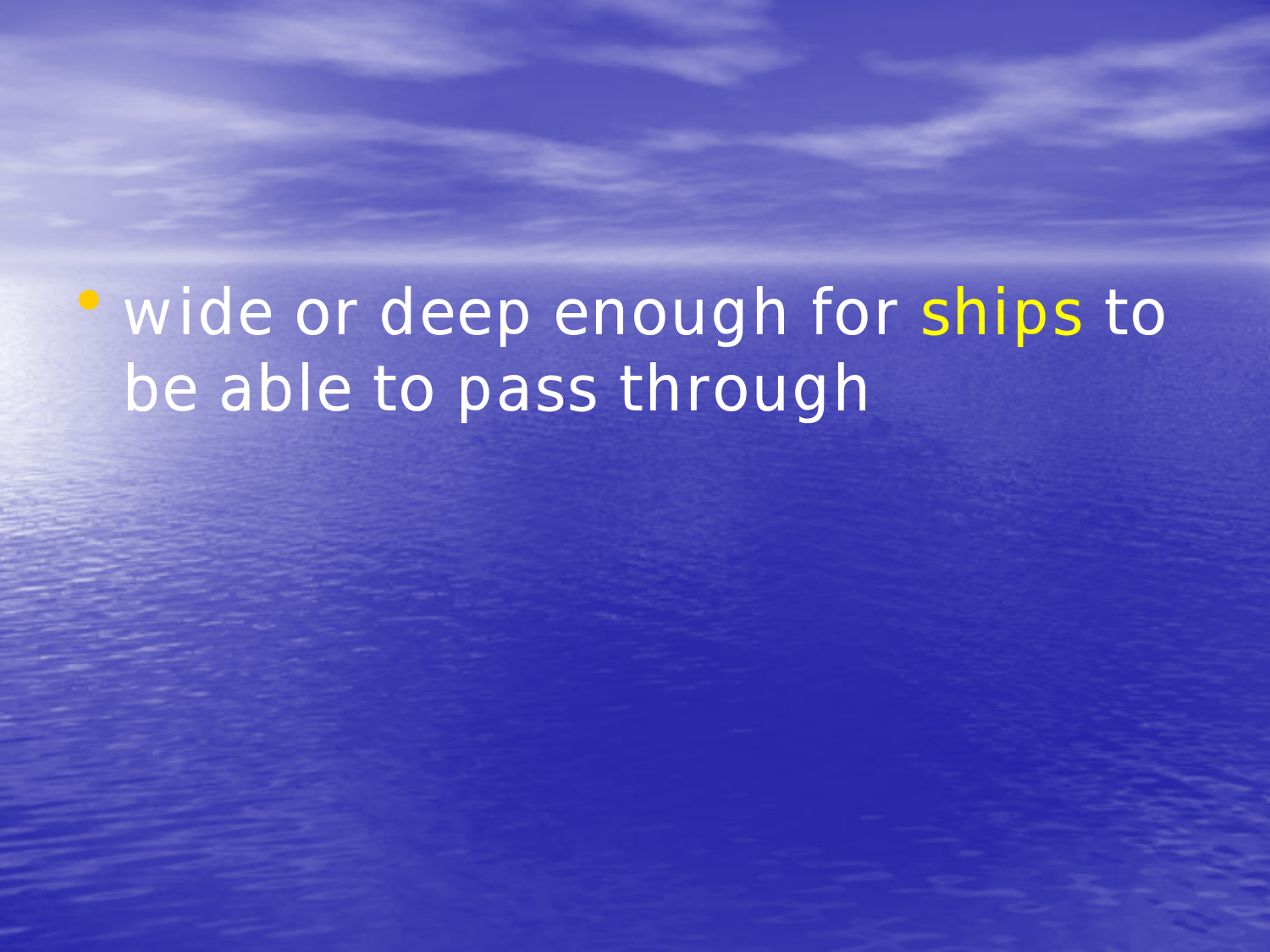

#
wide or deep enough for ships to be able to pass through